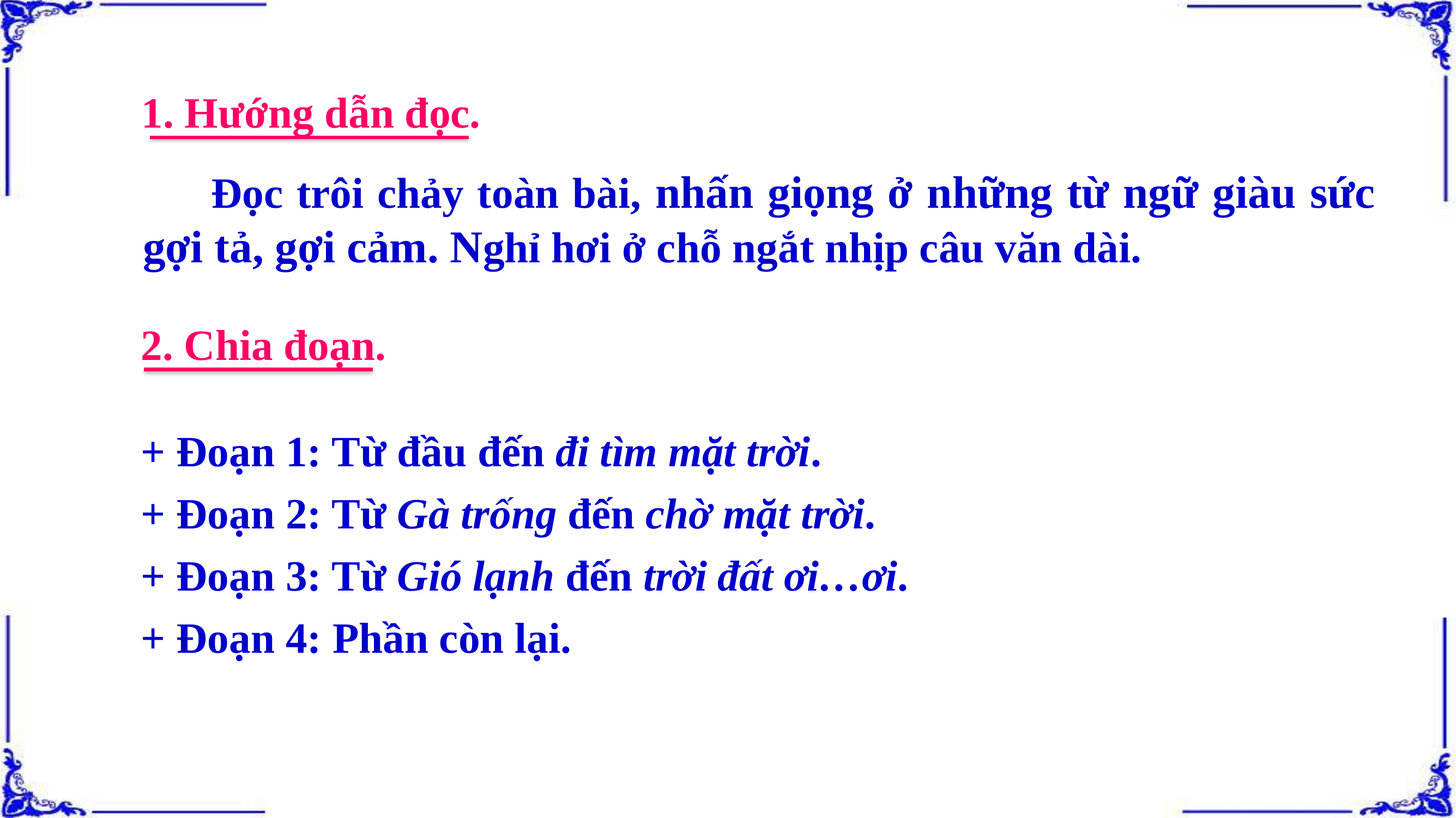

1. Hướng dẫn đọc.
     Đọc trôi chảy toàn bài, nhấn giọng ở những từ ngữ giàu sức gợi tả, gợi cảm. Nghỉ hơi ở chỗ ngắt nhịp câu văn dài.
2. Chia đoạn.
+ Đoạn 1: Từ đầu đến đi tìm mặt trời.
+ Đoạn 2: Từ Gà trống đến chờ mặt trời.
+ Đoạn 3: Từ Gió lạnh đến trời đất ơi…ơi.
+ Đoạn 4: Phần còn lại.